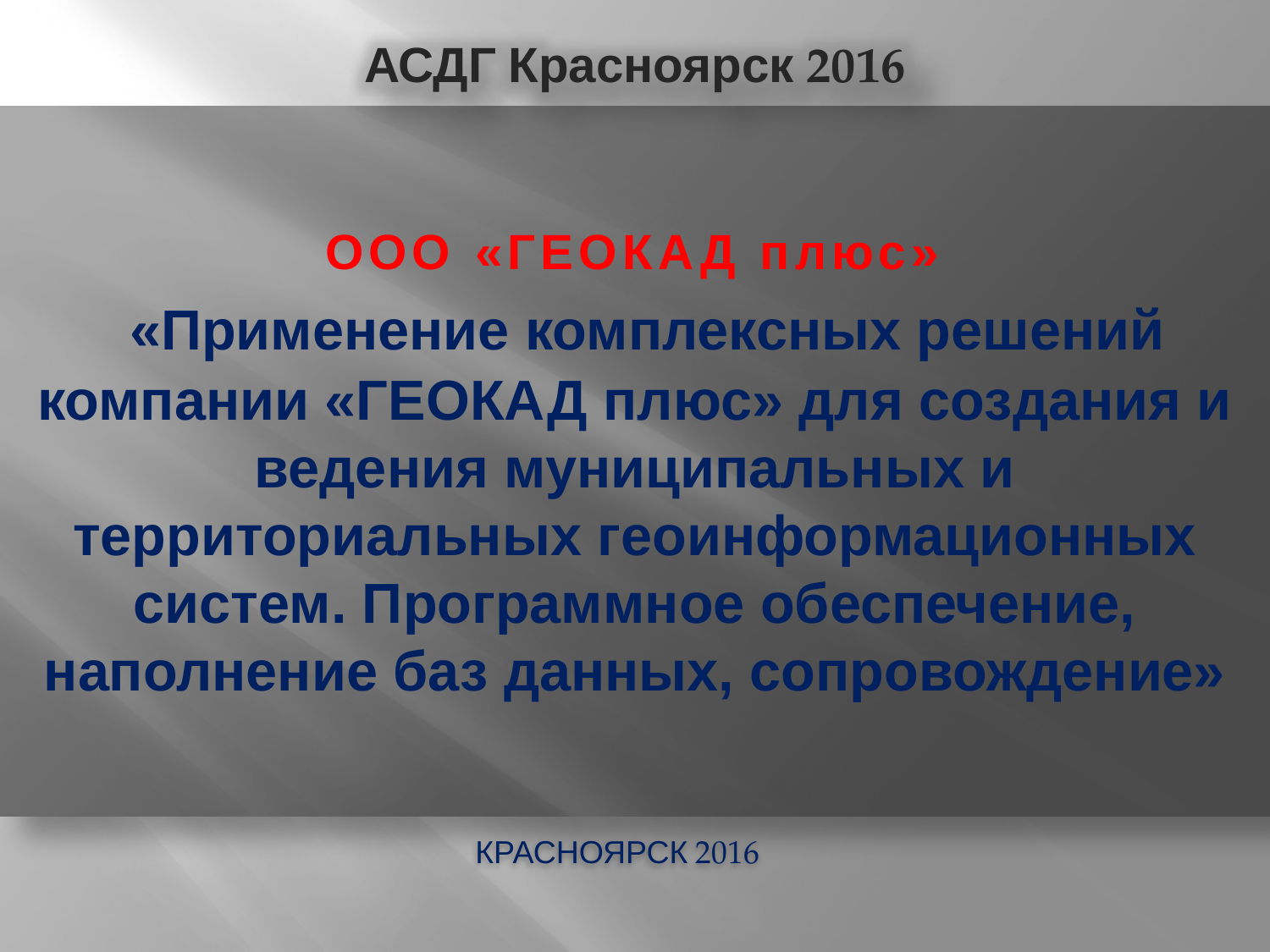

АСДГ Красноярск 2016
# ООО «ГЕОКАД плюс» «Применение комплексных решений компании «ГЕОКАД плюс» для создания и ведения муниципальных и территориальных геоинформационных систем. Программное обеспечение, наполнение баз данных, сопровождение»
Красноярск 2016